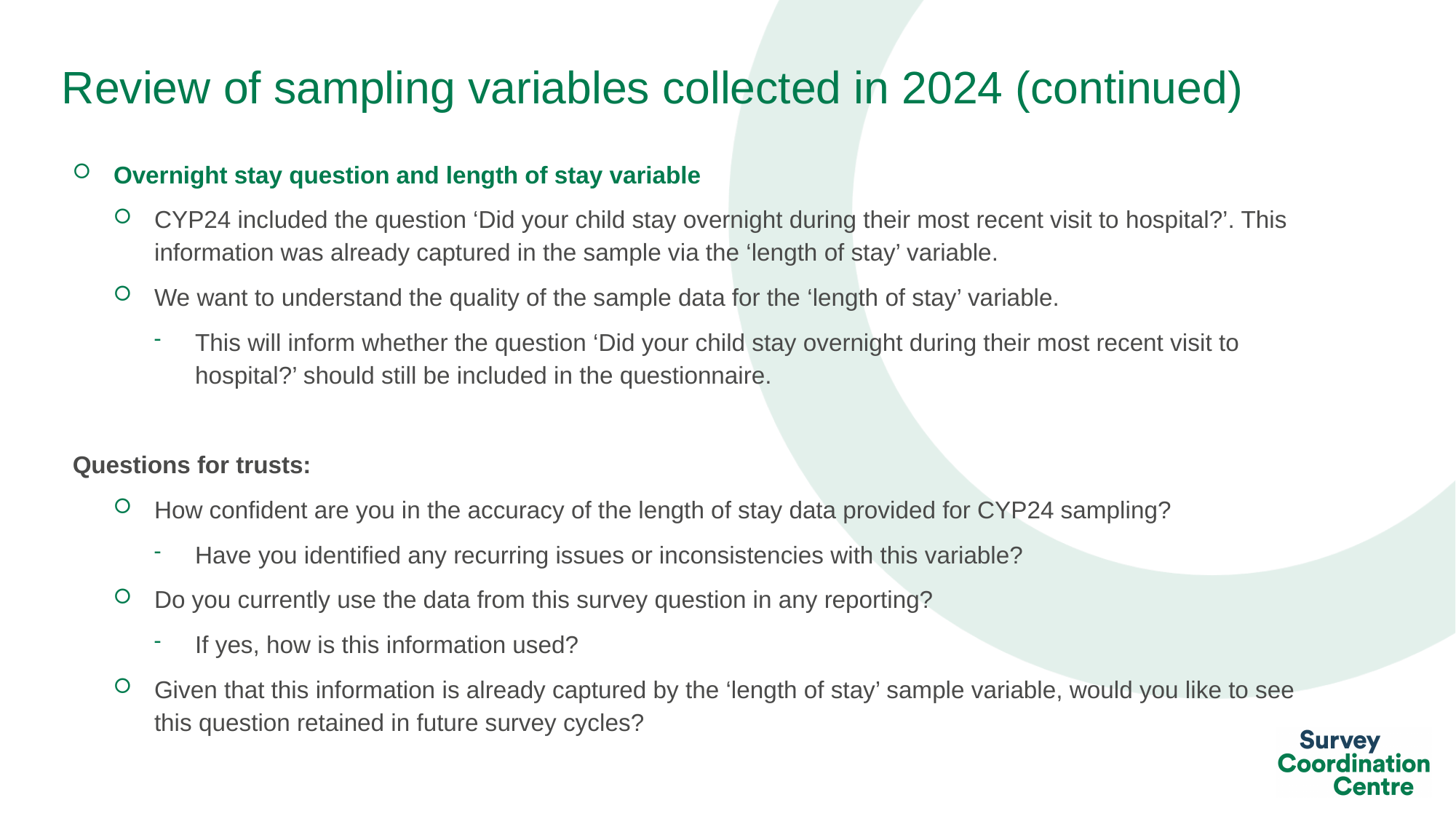

# Review of sampling variables collected in 2024 (continued)
Overnight stay question and length of stay variable
CYP24 included the question ‘Did your child stay overnight during their most recent visit to hospital?’. This information was already captured in the sample via the ‘length of stay’ variable.
We want to understand the quality of the sample data for the ‘length of stay’ variable.
This will inform whether the question ‘Did your child stay overnight during their most recent visit to hospital?’ should still be included in the questionnaire.

Questions for trusts:
How confident are you in the accuracy of the length of stay data provided for CYP24 sampling?
Have you identified any recurring issues or inconsistencies with this variable?
Do you currently use the data from this survey question in any reporting?
If yes, how is this information used?
Given that this information is already captured by the ‘length of stay’ sample variable, would you like to see this question retained in future survey cycles?